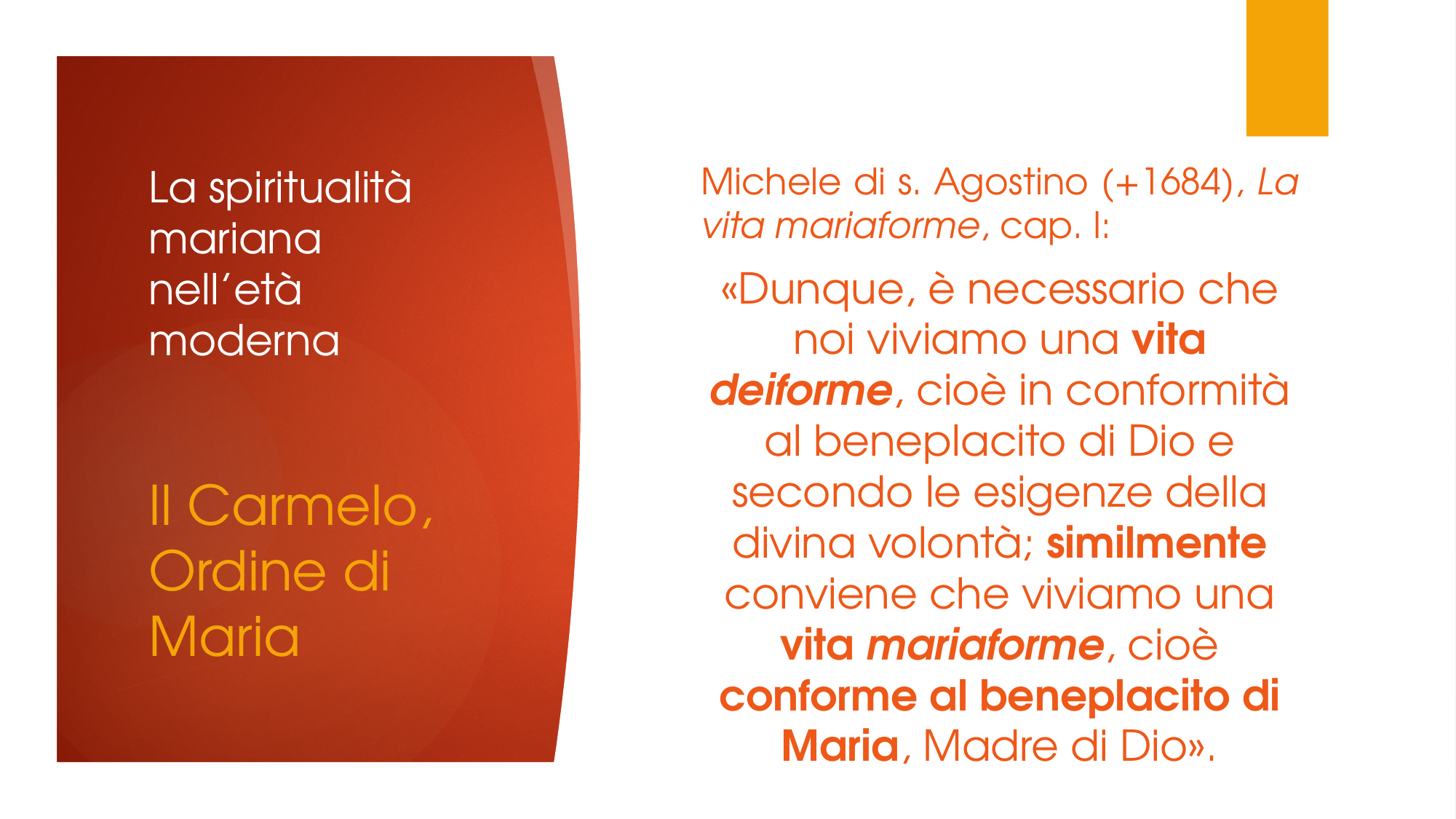

Michele di s. Agostino (+1684), La vita mariaforme, cap. I:
«Dunque, è necessario che noi viviamo una vita deiforme, cioè in conformità al beneplacito di Dio e secondo le esigenze della divina volontà; similmente conviene che viviamo una vita mariaforme, cioè conforme al beneplacito di Maria, Madre di Dio».

# La spiritualità mariana nell’età moderna
Il Carmelo, Ordine di Maria